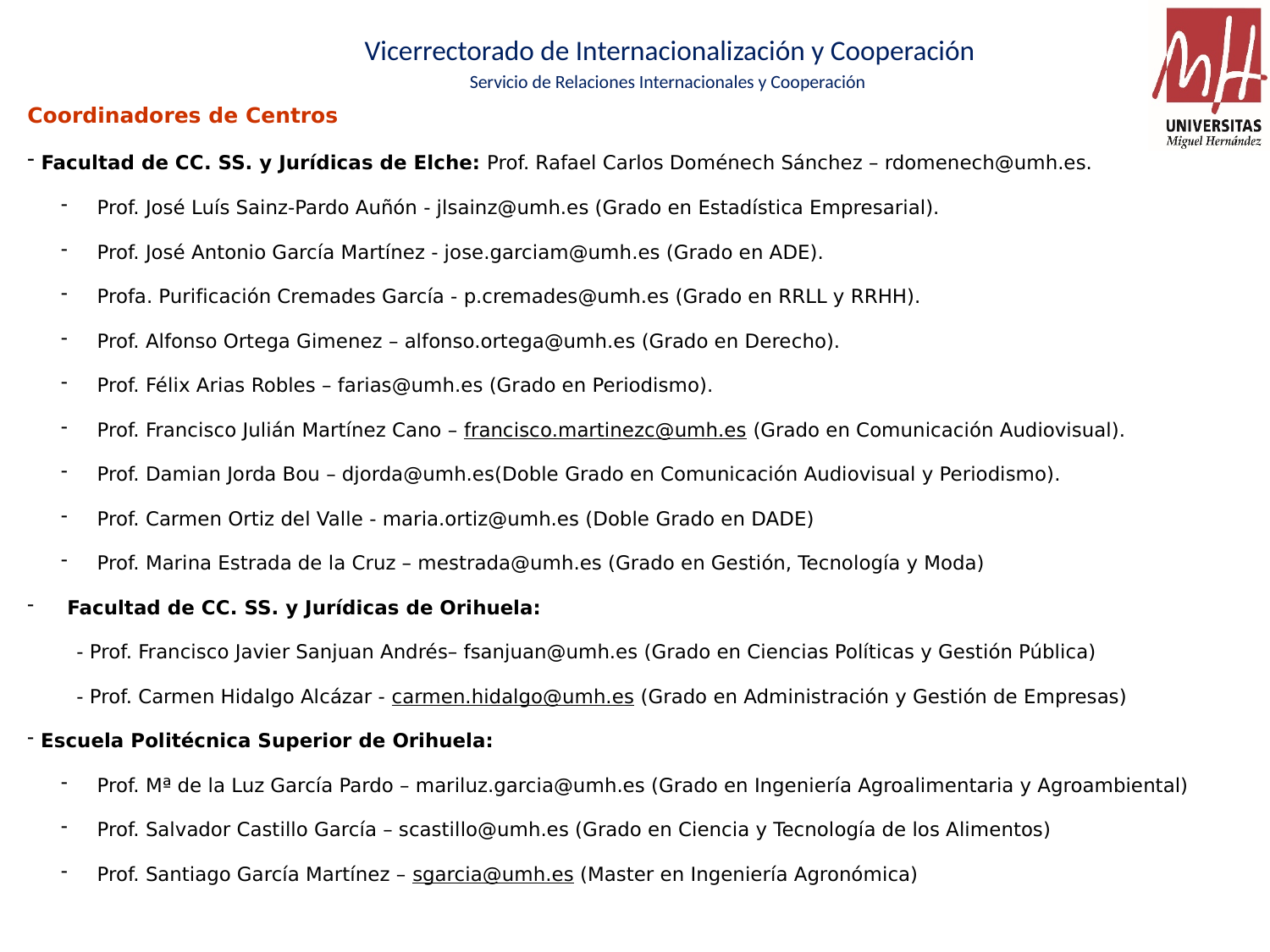

Coordinadores de Centros
 Facultad de CC. SS. y Jurídicas de Elche: Prof. Rafael Carlos Doménech Sánchez – rdomenech@umh.es.
 Prof. José Luís Sainz-Pardo Auñón - jlsainz@umh.es (Grado en Estadística Empresarial).
 Prof. José Antonio García Martínez - jose.garciam@umh.es (Grado en ADE).
 Profa. Purificación Cremades García - p.cremades@umh.es (Grado en RRLL y RRHH).
 Prof. Alfonso Ortega Gimenez – alfonso.ortega@umh.es (Grado en Derecho).
 Prof. Félix Arias Robles – farias@umh.es (Grado en Periodismo).
 Prof. Francisco Julián Martínez Cano – francisco.martinezc@umh.es (Grado en Comunicación Audiovisual).
 Prof. Damian Jorda Bou – djorda@umh.es(Doble Grado en Comunicación Audiovisual y Periodismo).
 Prof. Carmen Ortiz del Valle - maria.ortiz@umh.es (Doble Grado en DADE)
 Prof. Marina Estrada de la Cruz – mestrada@umh.es (Grado en Gestión, Tecnología y Moda)
Facultad de CC. SS. y Jurídicas de Orihuela:
        - Prof. Francisco Javier Sanjuan Andrés– fsanjuan@umh.es (Grado en Ciencias Políticas y Gestión Pública)
        - Prof. Carmen Hidalgo Alcázar - carmen.hidalgo@umh.es (Grado en Administración y Gestión de Empresas)
 Escuela Politécnica Superior de Orihuela:
 Prof. Mª de la Luz García Pardo – mariluz.garcia@umh.es (Grado en Ingeniería Agroalimentaria y Agroambiental)
 Prof. Salvador Castillo García – scastillo@umh.es (Grado en Ciencia y Tecnología de los Alimentos)
 Prof. Santiago García Martínez – sgarcia@umh.es (Master en Ingeniería Agronómica)